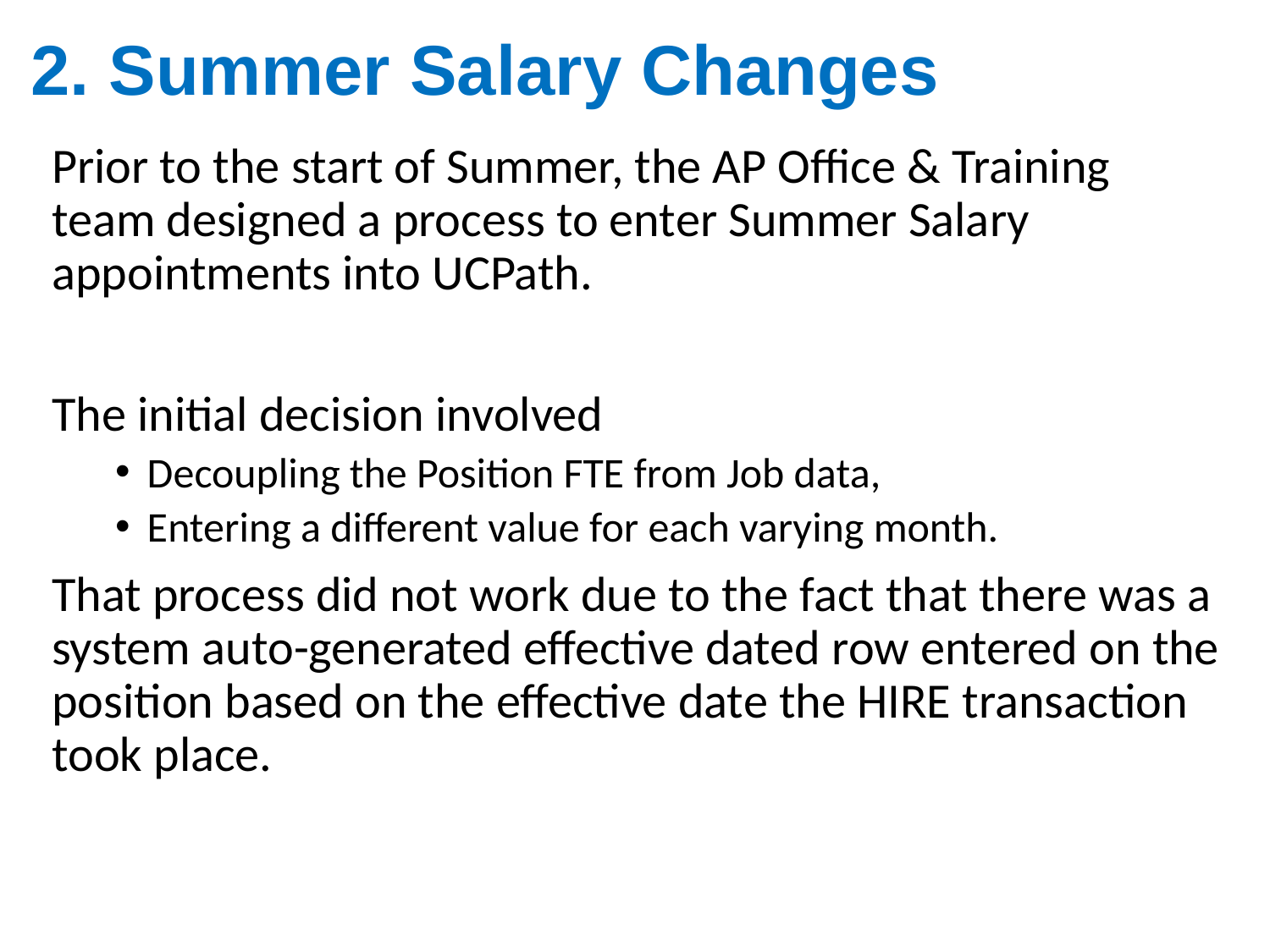

# 2. Summer Salary Changes
Prior to the start of Summer, the AP Office & Training team designed a process to enter Summer Salary appointments into UCPath.

The initial decision involved
Decoupling the Position FTE from Job data,
Entering a different value for each varying month.
That process did not work due to the fact that there was a system auto-generated effective dated row entered on the position based on the effective date the HIRE transaction took place.